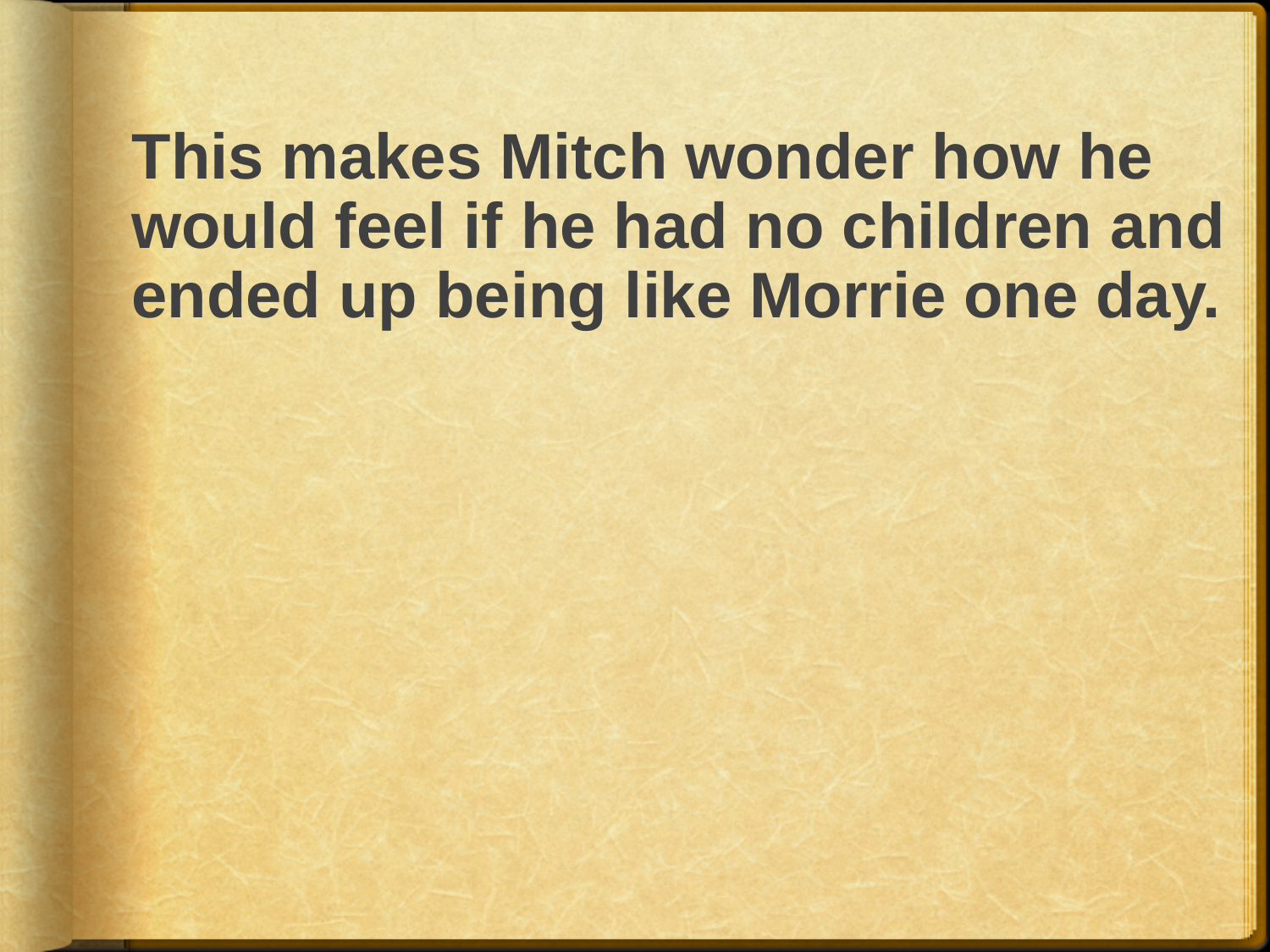

# This makes Mitch wonder how he would feel if he had no children and ended up being like Morrie one day.